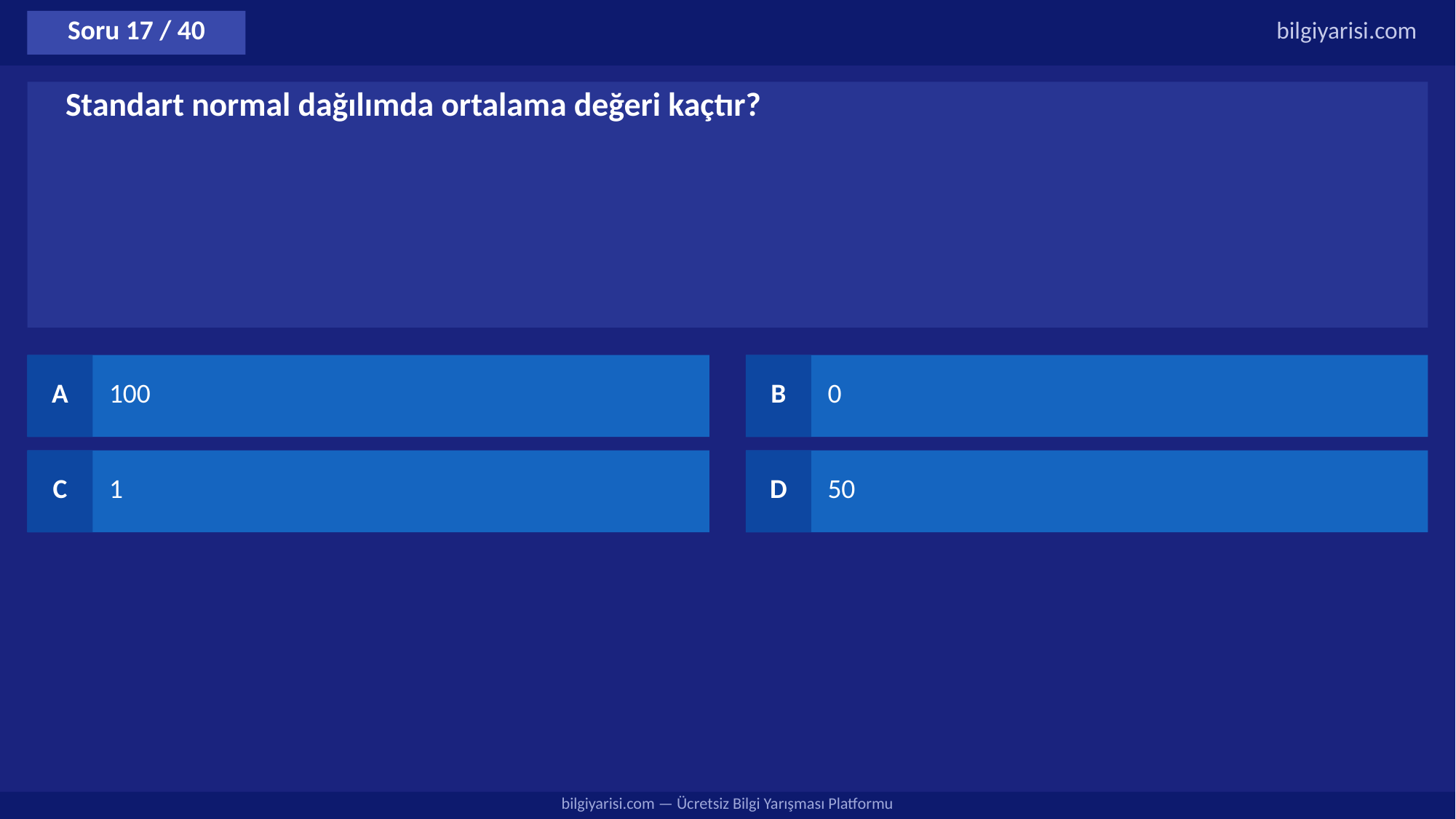

Soru 17 / 40
bilgiyarisi.com

Standart normal dağılımda ortalama değeri kaçtır?

A
100

B
0

C
1

D
50
bilgiyarisi.com — Ücretsiz Bilgi Yarışması Platformu